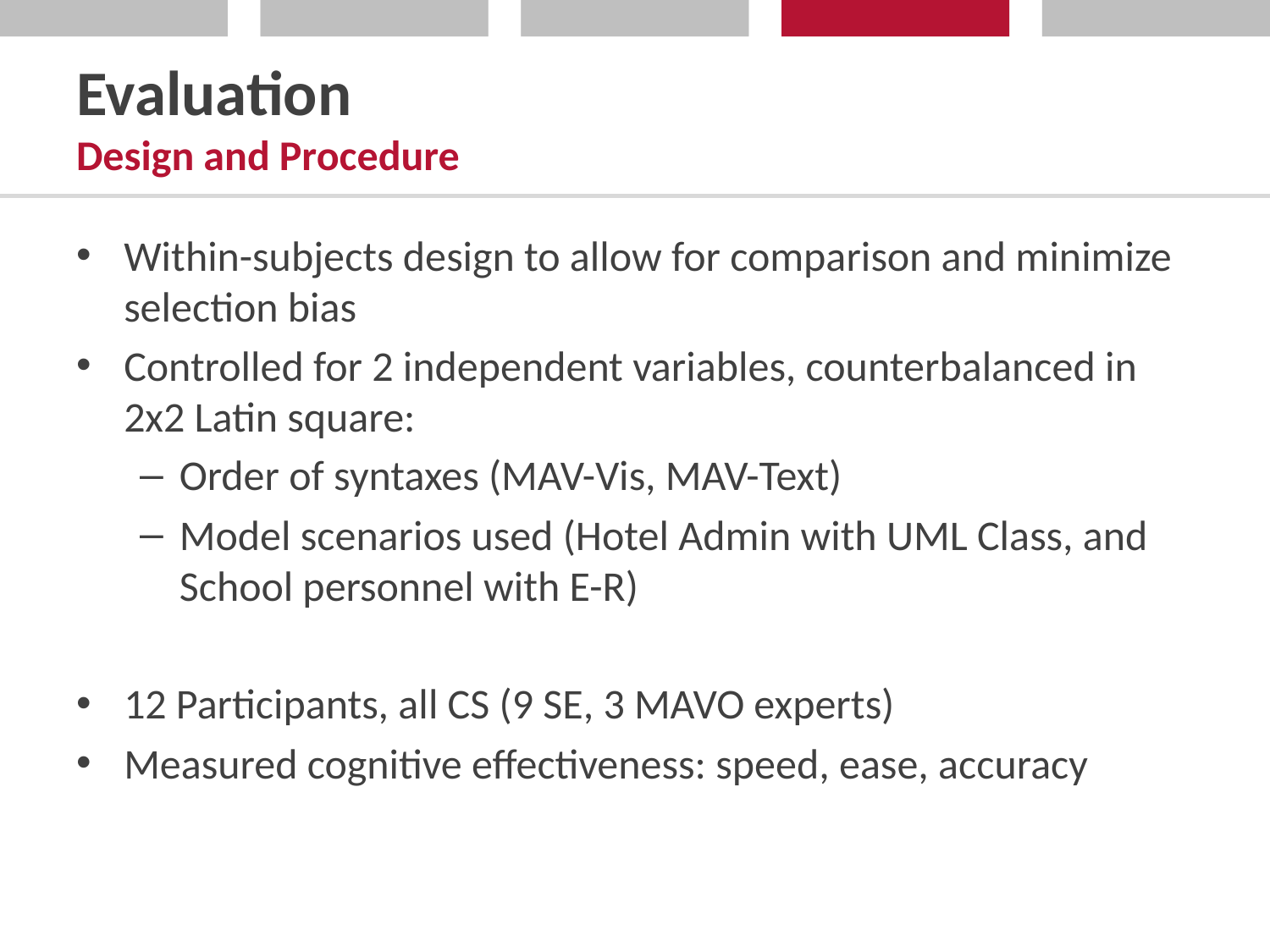

# Evaluation Design and Procedure
Within-subjects design to allow for comparison and minimize selection bias
Controlled for 2 independent variables, counterbalanced in 2x2 Latin square:
Order of syntaxes (MAV-Vis, MAV-Text)
Model scenarios used (Hotel Admin with UML Class, and School personnel with E-R)

12 Participants, all CS (9 SE, 3 MAVO experts)
Measured cognitive effectiveness: speed, ease, accuracy